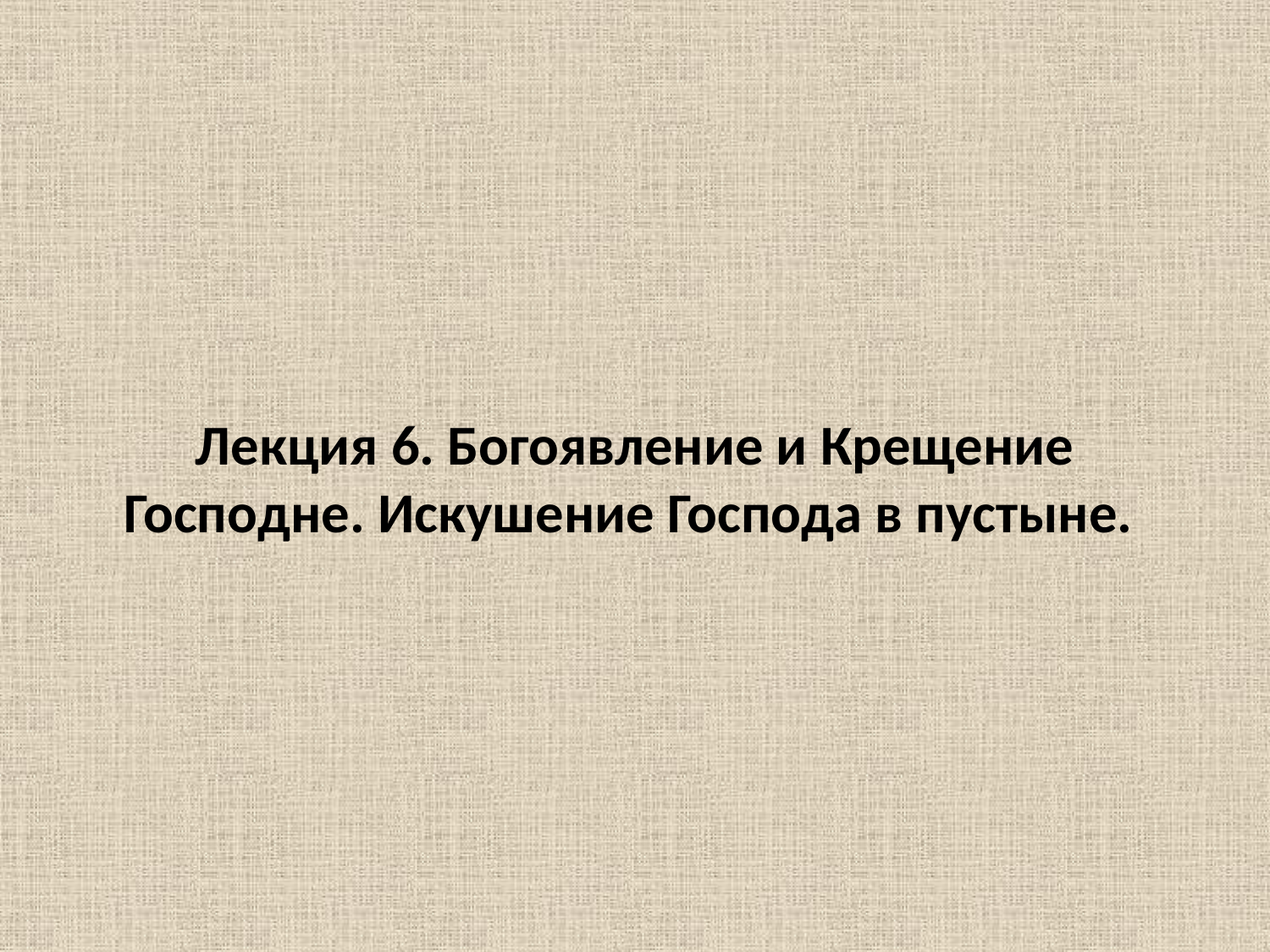

# Лекция 6. Богоявление и Крещение Господне. Искушение Господа в пустыне.